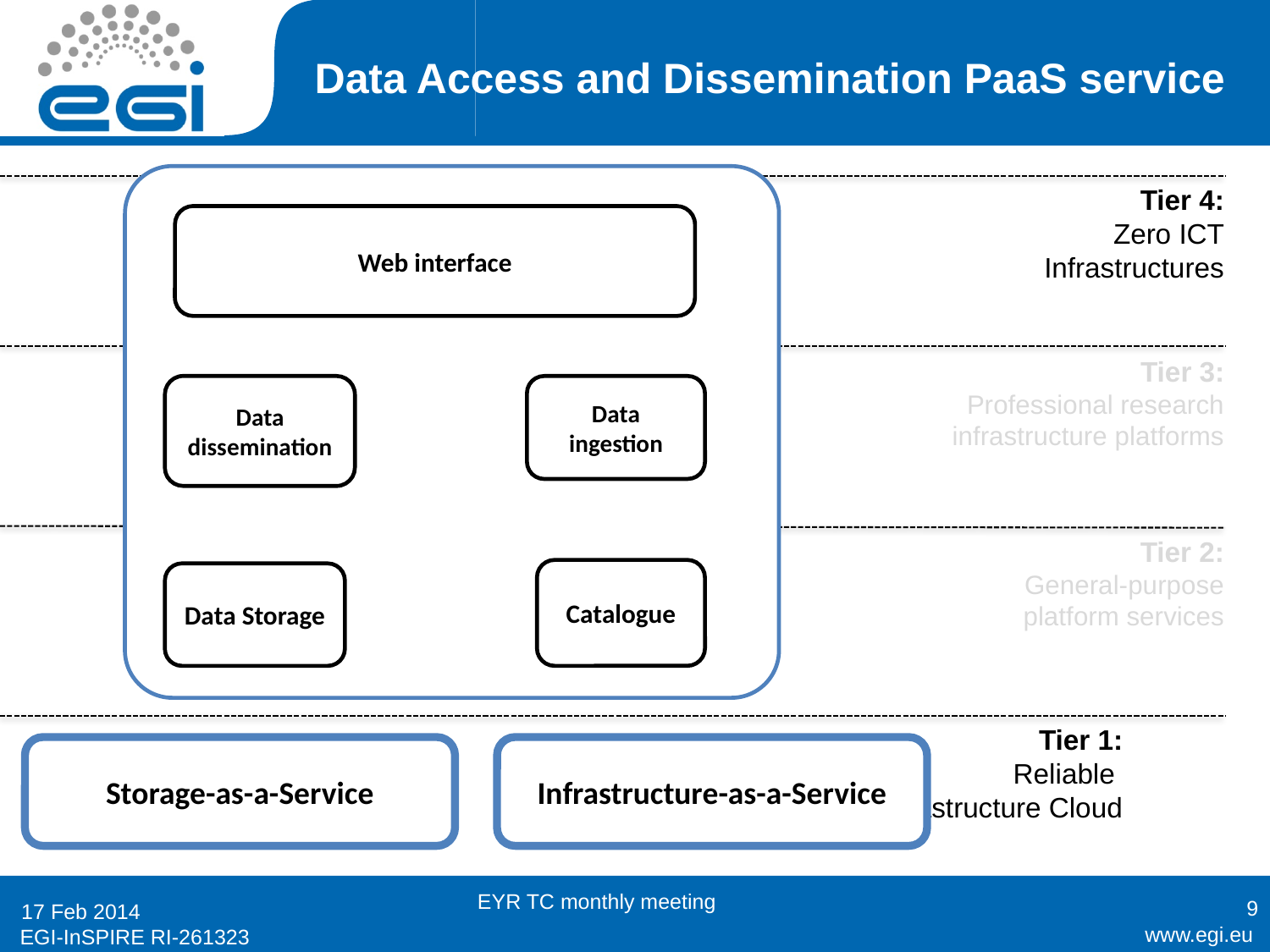

# Data Access and Dissemination PaaS service

Tier 4:
Zero ICT
Infrastructures
Web interface
Tier 3:
Professional research infrastructure platforms
Data dissemination
Data ingestion
Tier 2:
General-purpose platform services
Catalogue
Data Storage
Tier 1:
Reliable
Infrastructure Cloud
Storage-as-a-Service
Infrastructure-as-a-Service
EYR TC monthly meeting
9
17 Feb 2014